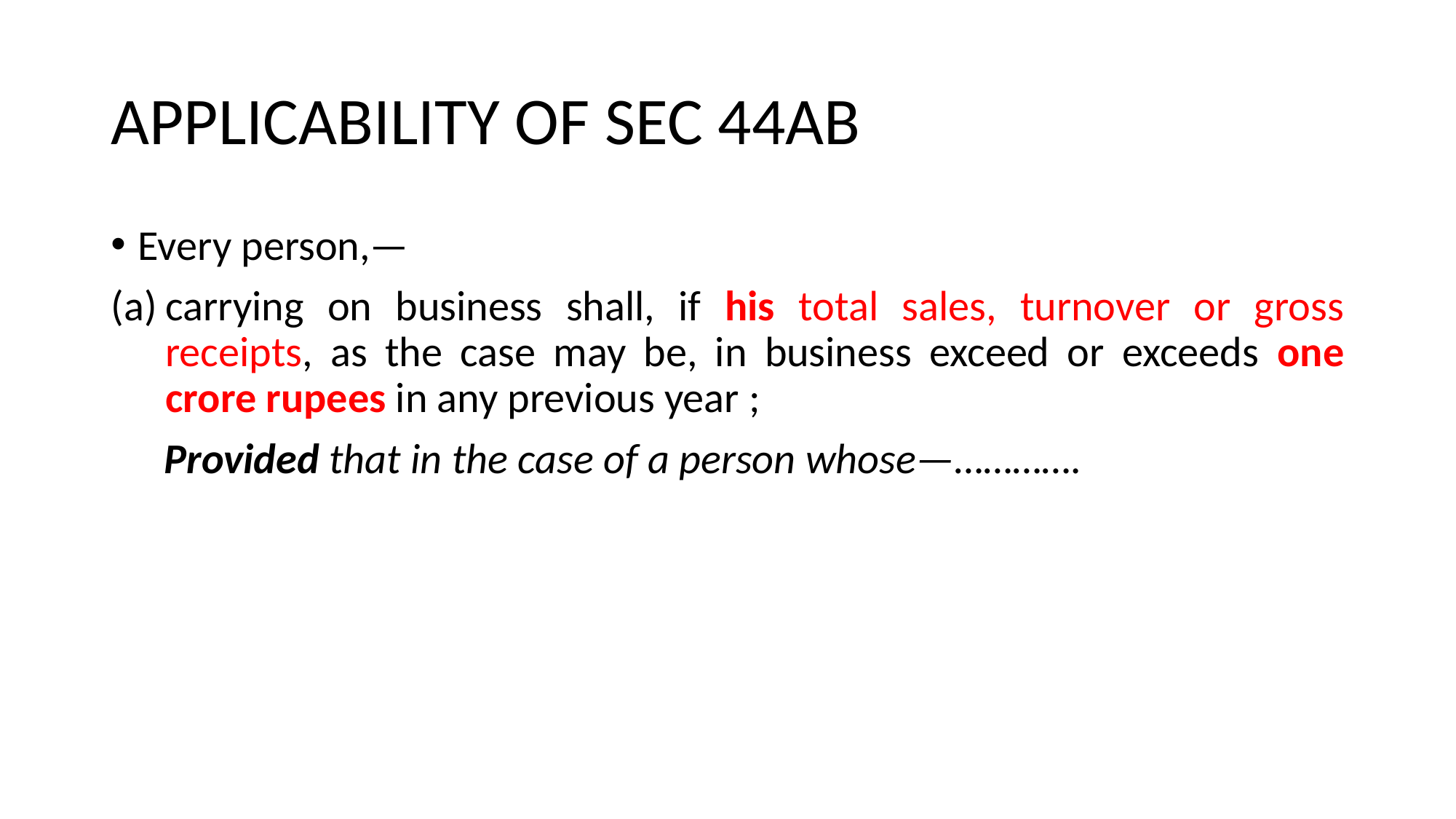

# APPLICABILITY OF SEC 44AB
Every person,—
carrying on business shall, if his total sales, turnover or gross receipts, as the case may be, in business exceed or exceeds one crore rupees in any previous year ;
Provided that in the case of a person whose—………….